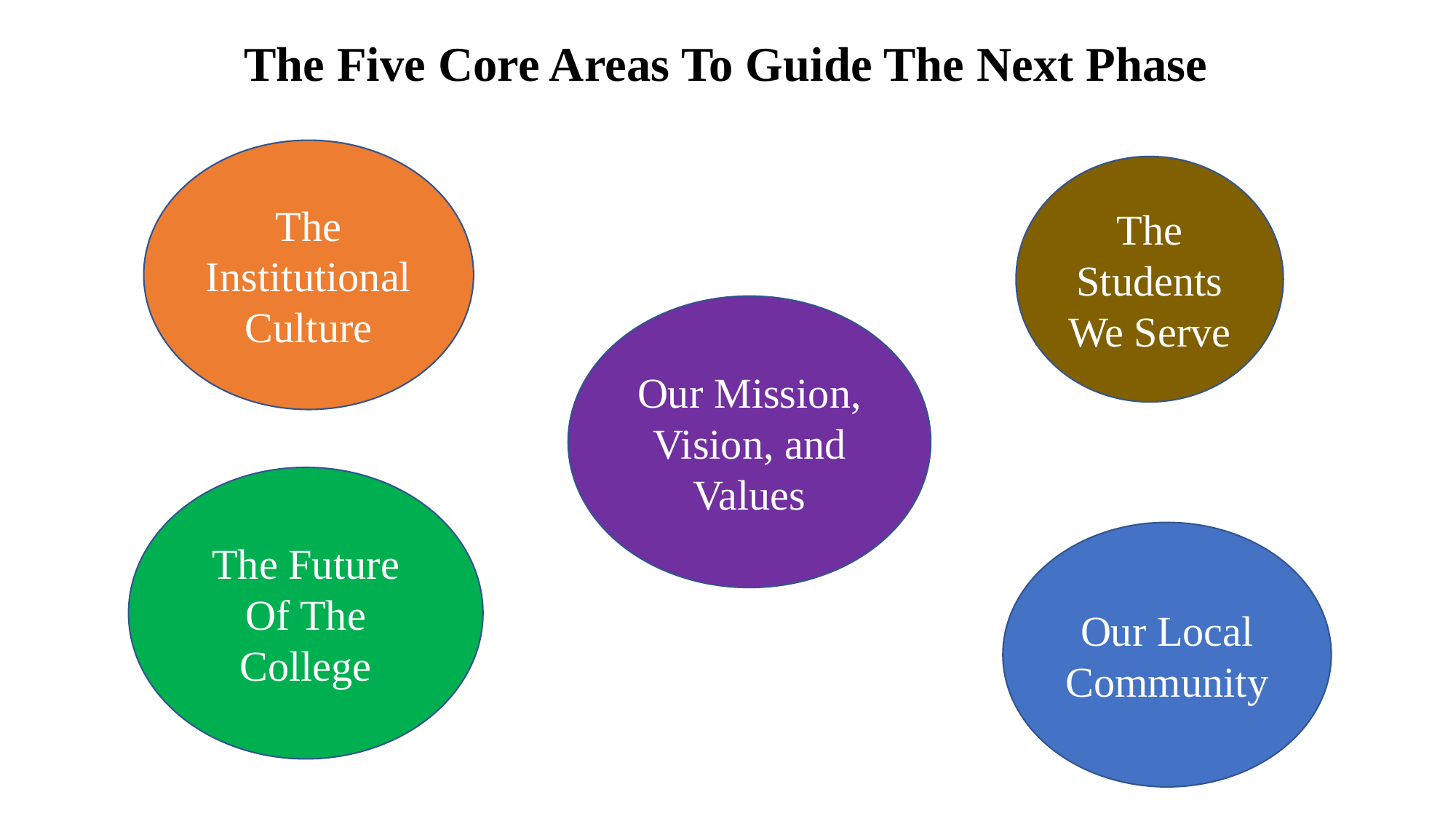

# The Five Core Areas To Guide The Next Phase

The Institutional Culture
The Students We Serve
Our Mission, Vision, and Values
The Future Of The College
Our Local Community